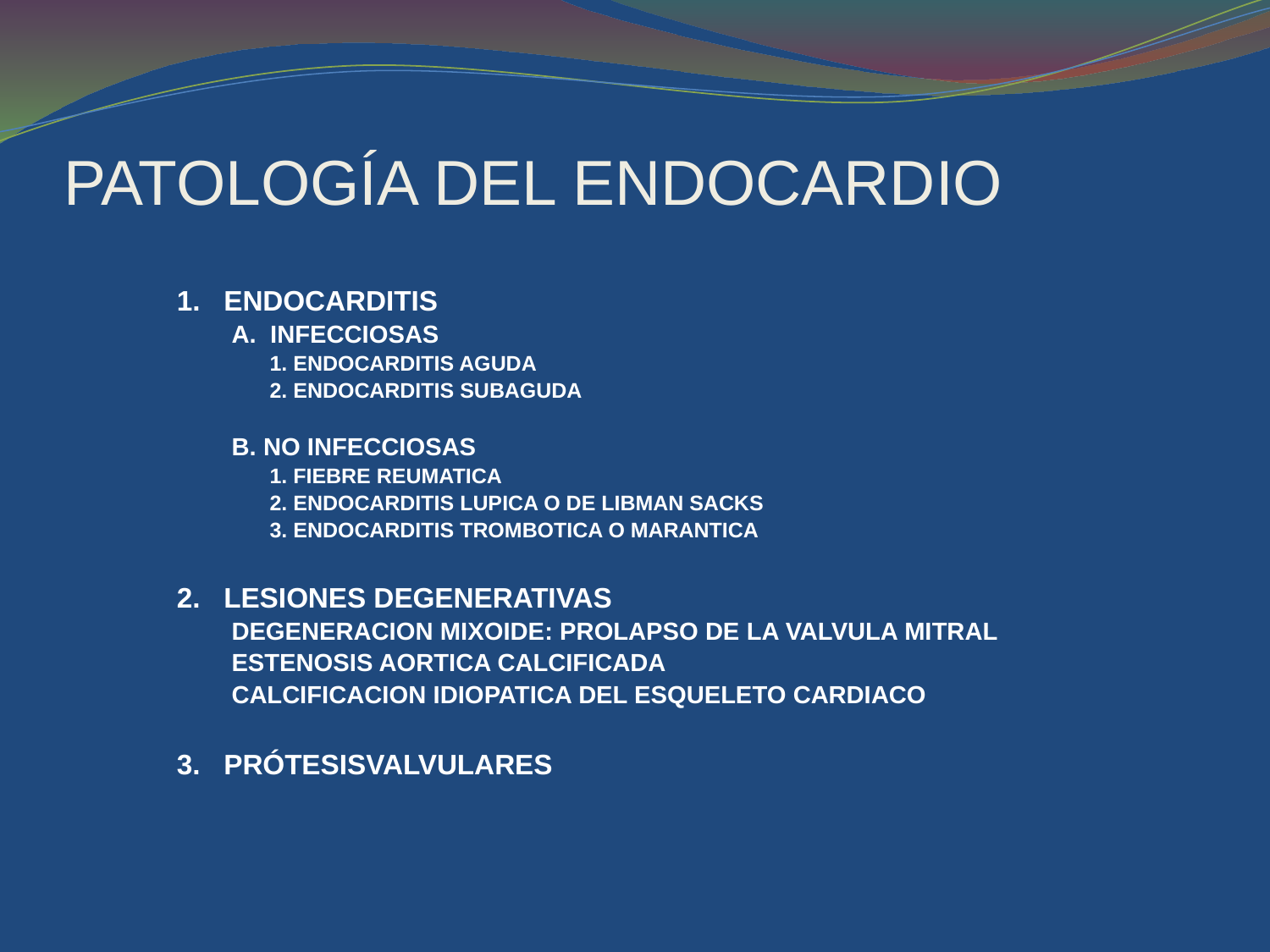

# PATOLOGÍA DEL ENDOCARDIO
1.   ENDOCARDITIS
A.  INFECCIOSAS
1. ENDOCARDITIS AGUDA
2. ENDOCARDITIS SUBAGUDA

B. NO INFECCIOSAS
1. FIEBRE REUMATICA
2. ENDOCARDITIS LUPICA O DE LIBMAN SACKS
3. ENDOCARDITIS TROMBOTICA O MARANTICA

2.   LESIONES DEGENERATIVAS
DEGENERACION MIXOIDE: PROLAPSO DE LA VALVULA MITRAL
ESTENOSIS AORTICA CALCIFICADA
CALCIFICACION IDIOPATICA DEL ESQUELETO CARDIACO

3.   PRÓTESISVALVULARES